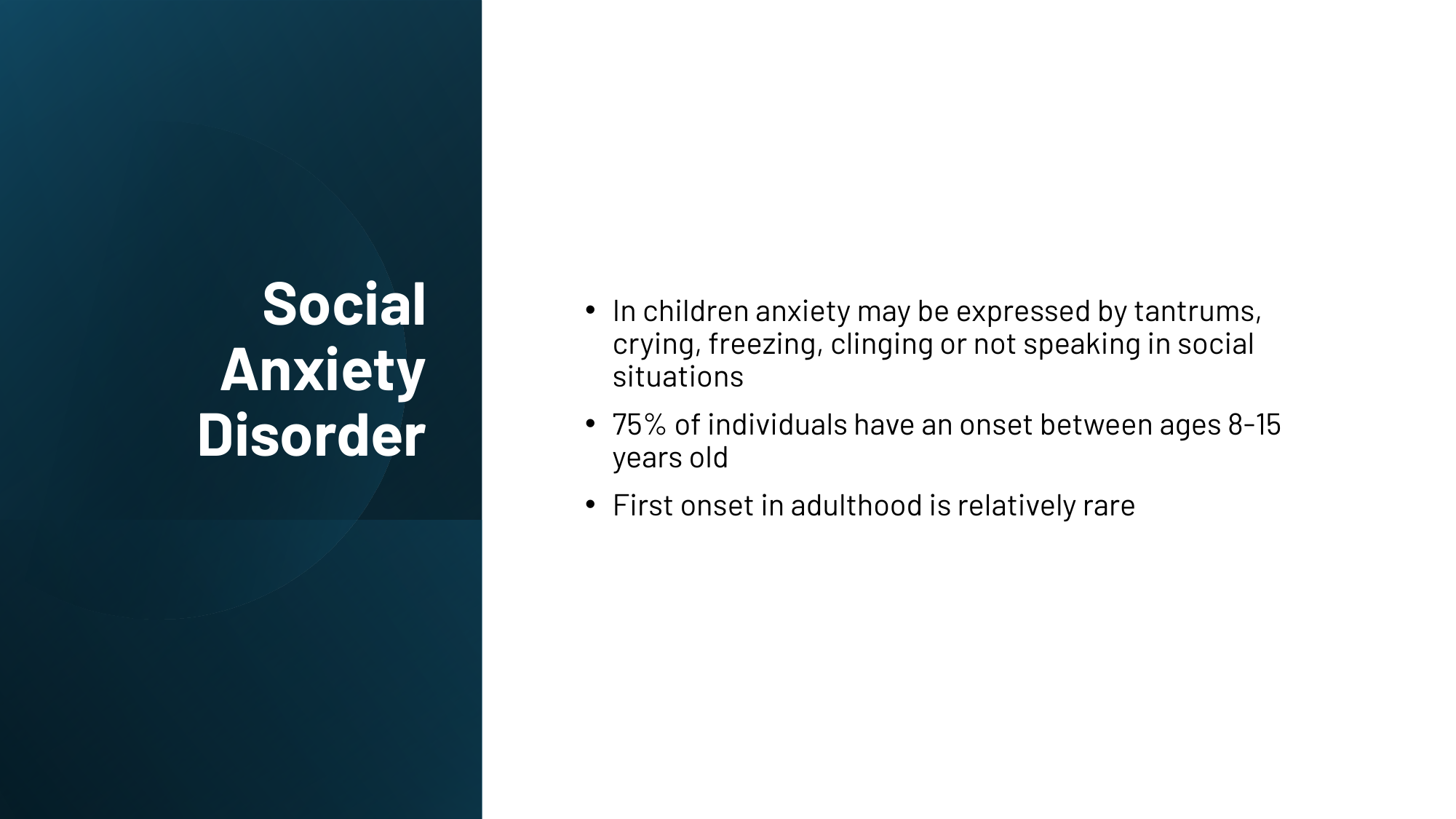

# Social Anxiety Disorder
In children anxiety may be expressed by tantrums, crying, freezing, clinging or not speaking in social situations
75% of individuals have an onset between ages 8-15 years old
First onset in adulthood is relatively rare